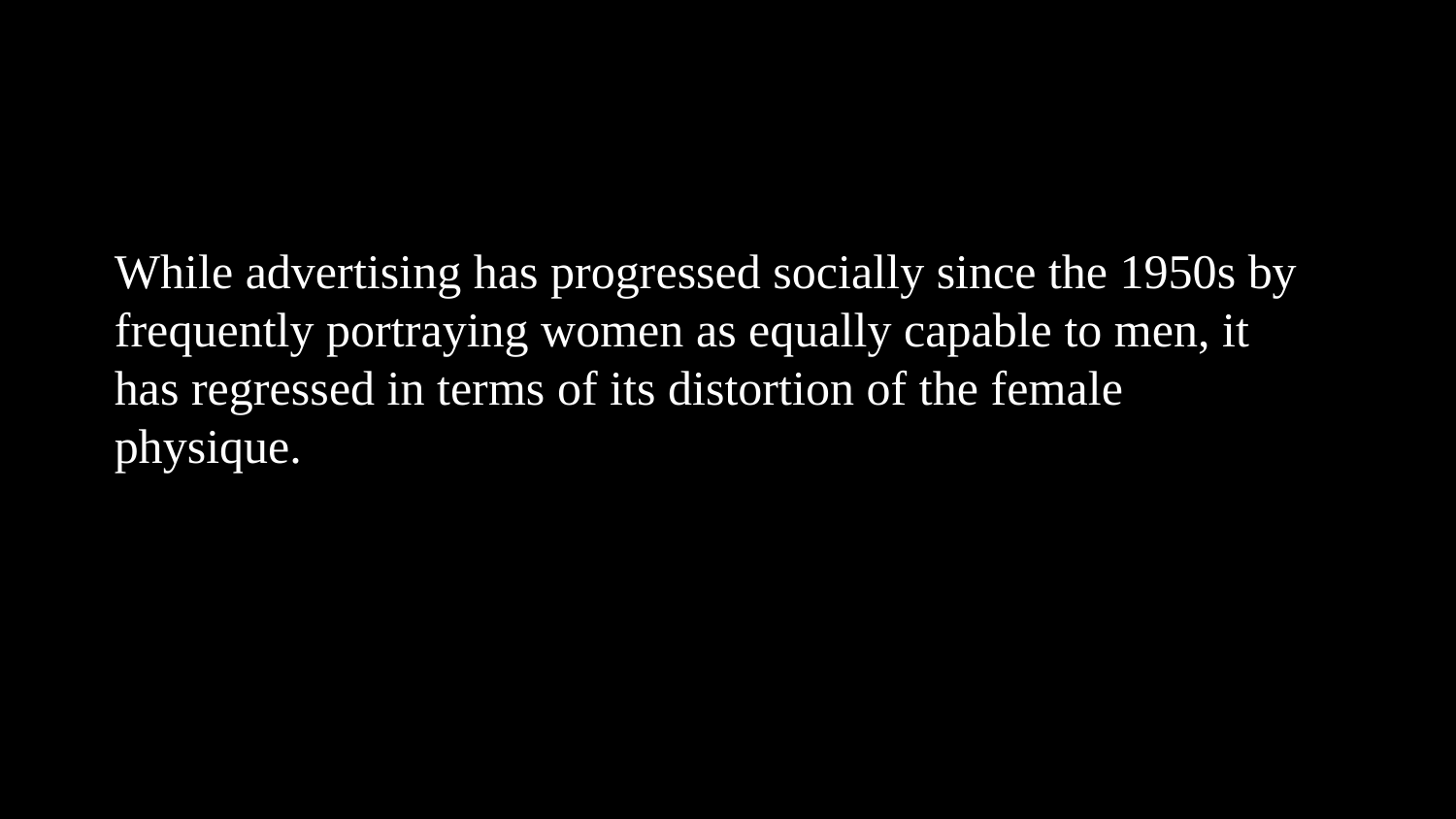

While advertising has progressed socially since the 1950s by frequently portraying women as equally capable to men, it has regressed in terms of its distortion of the female physique.